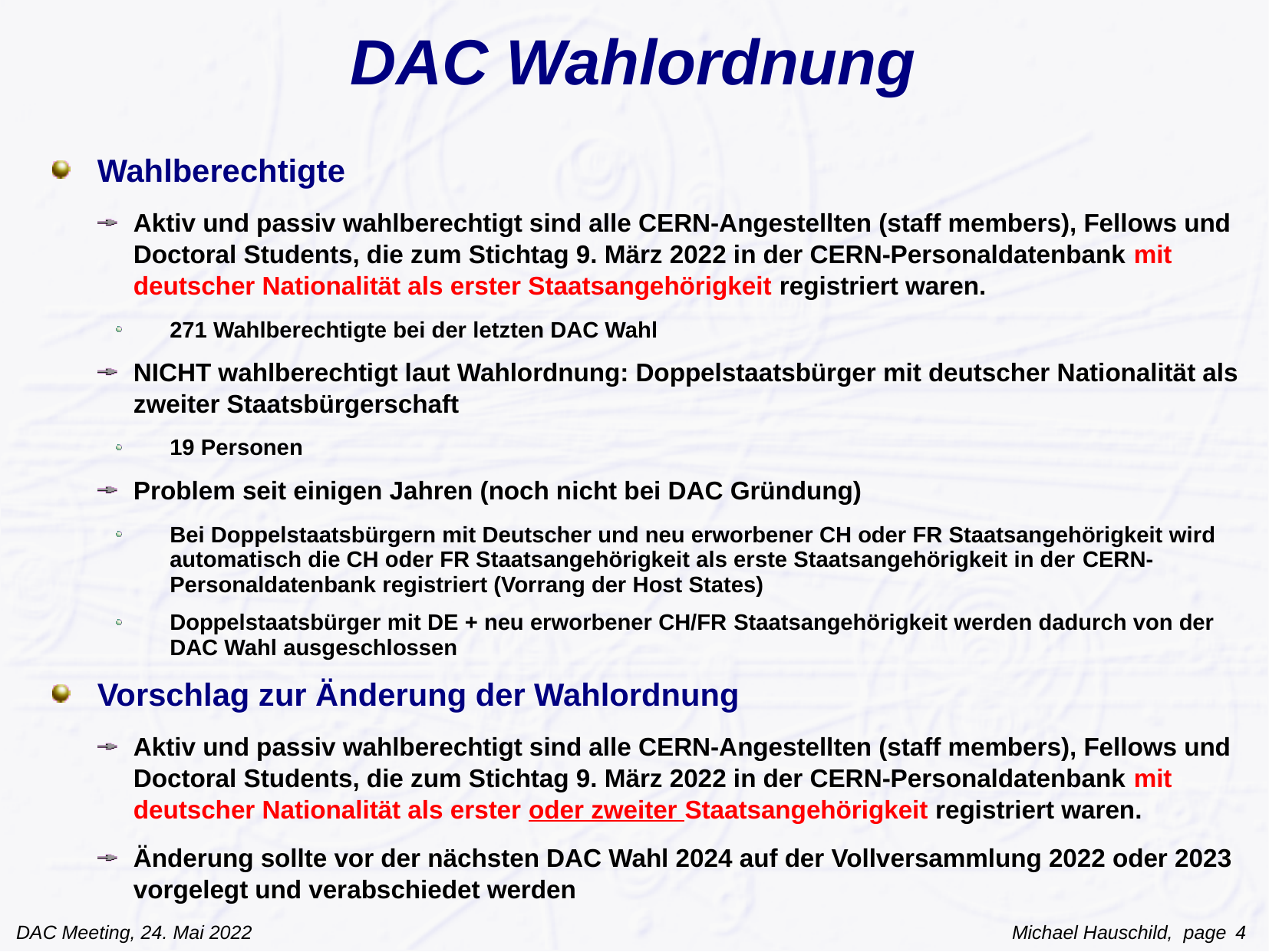

# DAC Wahlordnung
Wahlberechtigte
Aktiv und passiv wahlberechtigt sind alle CERN-Angestellten (staff members), Fellows und Doctoral Students, die zum Stichtag 9. März 2022 in der CERN-Personaldatenbank mit deutscher Nationalität als erster Staatsangehörigkeit registriert waren.
271 Wahlberechtigte bei der letzten DAC Wahl
NICHT wahlberechtigt laut Wahlordnung: Doppelstaatsbürger mit deutscher Nationalität als zweiter Staatsbürgerschaft
19 Personen
Problem seit einigen Jahren (noch nicht bei DAC Gründung)
Bei Doppelstaatsbürgern mit Deutscher und neu erworbener CH oder FR Staatsangehörigkeit wird automatisch die CH oder FR Staatsangehörigkeit als erste Staatsangehörigkeit in der CERN-Personaldatenbank registriert (Vorrang der Host States)
Doppelstaatsbürger mit DE + neu erworbener CH/FR Staatsangehörigkeit werden dadurch von der DAC Wahl ausgeschlossen
Vorschlag zur Änderung der Wahlordnung
Aktiv und passiv wahlberechtigt sind alle CERN-Angestellten (staff members), Fellows und Doctoral Students, die zum Stichtag 9. März 2022 in der CERN-Personaldatenbank mit deutscher Nationalität als erster oder zweiter Staatsangehörigkeit registriert waren.
Änderung sollte vor der nächsten DAC Wahl 2024 auf der Vollversammlung 2022 oder 2023 vorgelegt und verabschiedet werden

Erstes DAC Komittee gegründet 2003
Mandat angenommen auf Vollversammlung am 23. September 2003
ergänzt am 28. Februar 2007 (Einbeziehung der Doct. Students, 2-Jahre Amtsperiode)
ergänzt am 19. Juni 2019 (Präzisierung der Anzahl der Mitglieder, ex-officio Mitglieder, Amtsperioden)
Amtsperioden zunächst 1 Jahr, ab 2008 2 Jahre